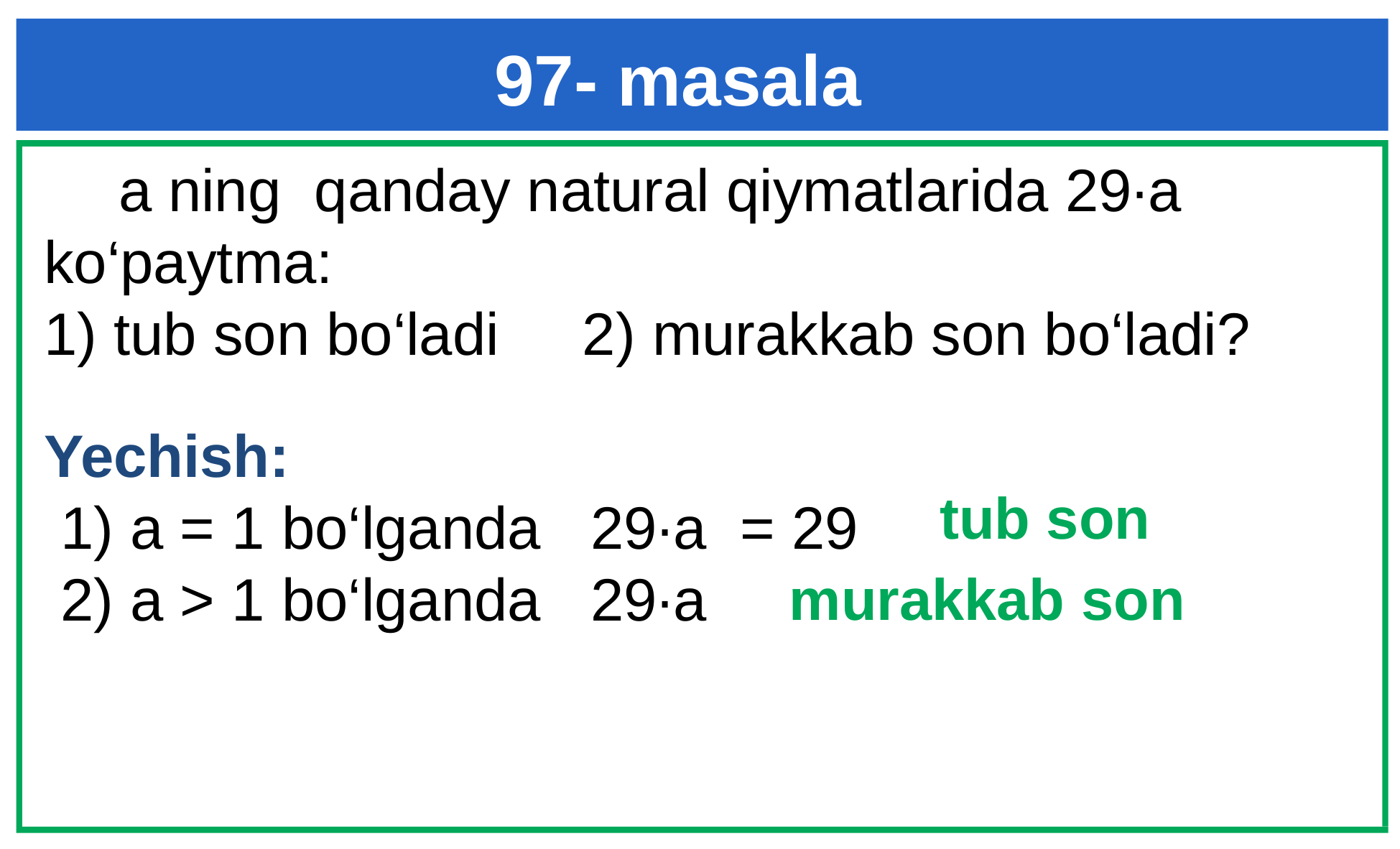

# 97- masala
     a ning  qanday natural qiymatlarida 29∙a ko‘paytma:
1) tub son bo‘ladi     2) murakkab son bo‘ladi?

Yechish:
 1) a = 1 bo‘lganda   29∙a  = 29
 2) a > 1 bo‘lganda   29∙a
tub son
murakkab son